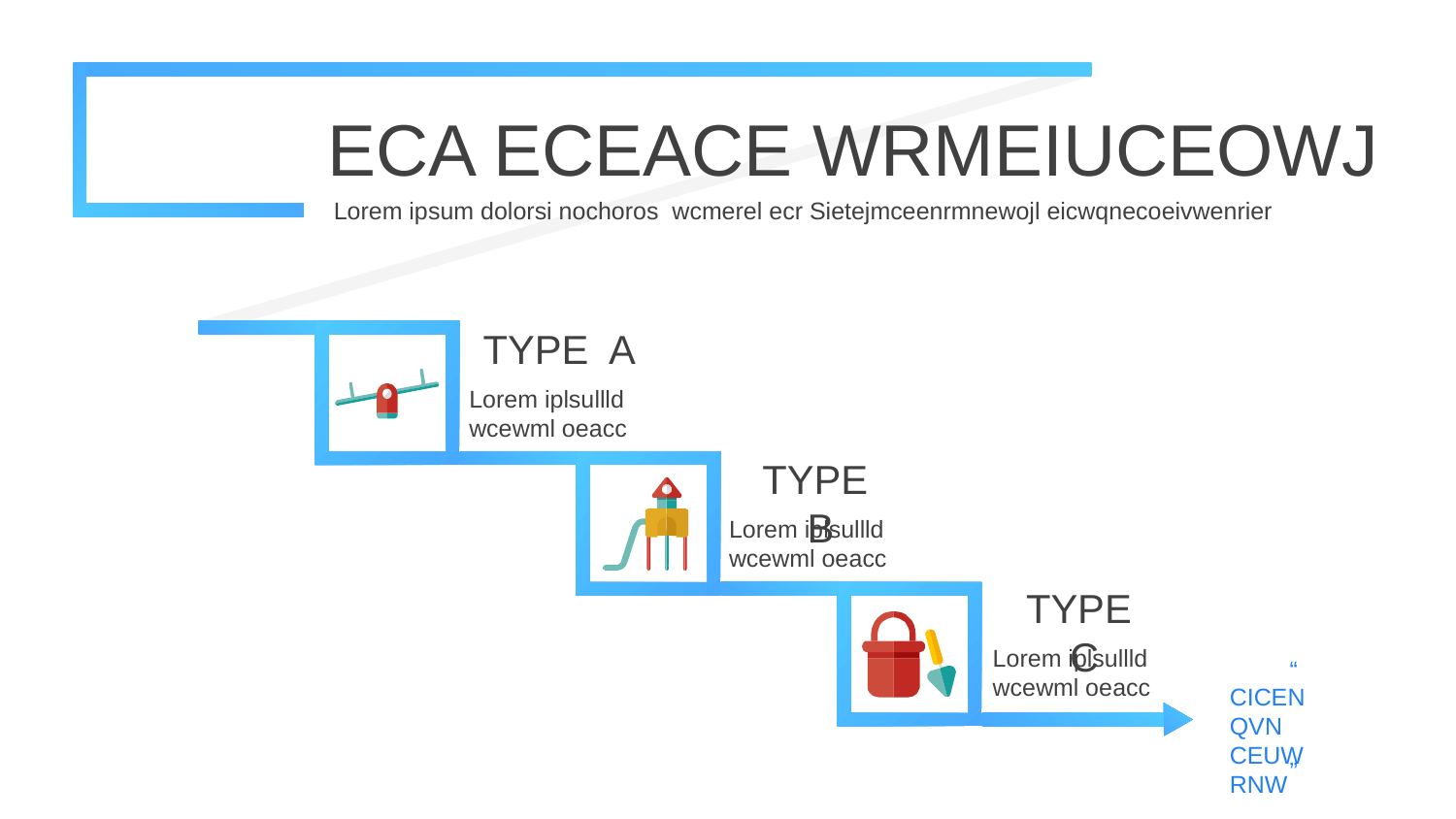

ECA ECEACE WRMEIUCEOWJ
Lorem ipsum dolorsi nochoros  wcmerel ecr Sietejmceenrmnewojl eicwqnecoeivwenrier
TYPE  A
Lorem iplsullld
wcewml oeacc

TYPE  B
Lorem iplsullld
wcewml oeacc

TYPE  C
Lorem iplsullld
wcewml oeacc

“
”
CICEN QVN
CEUW RNW